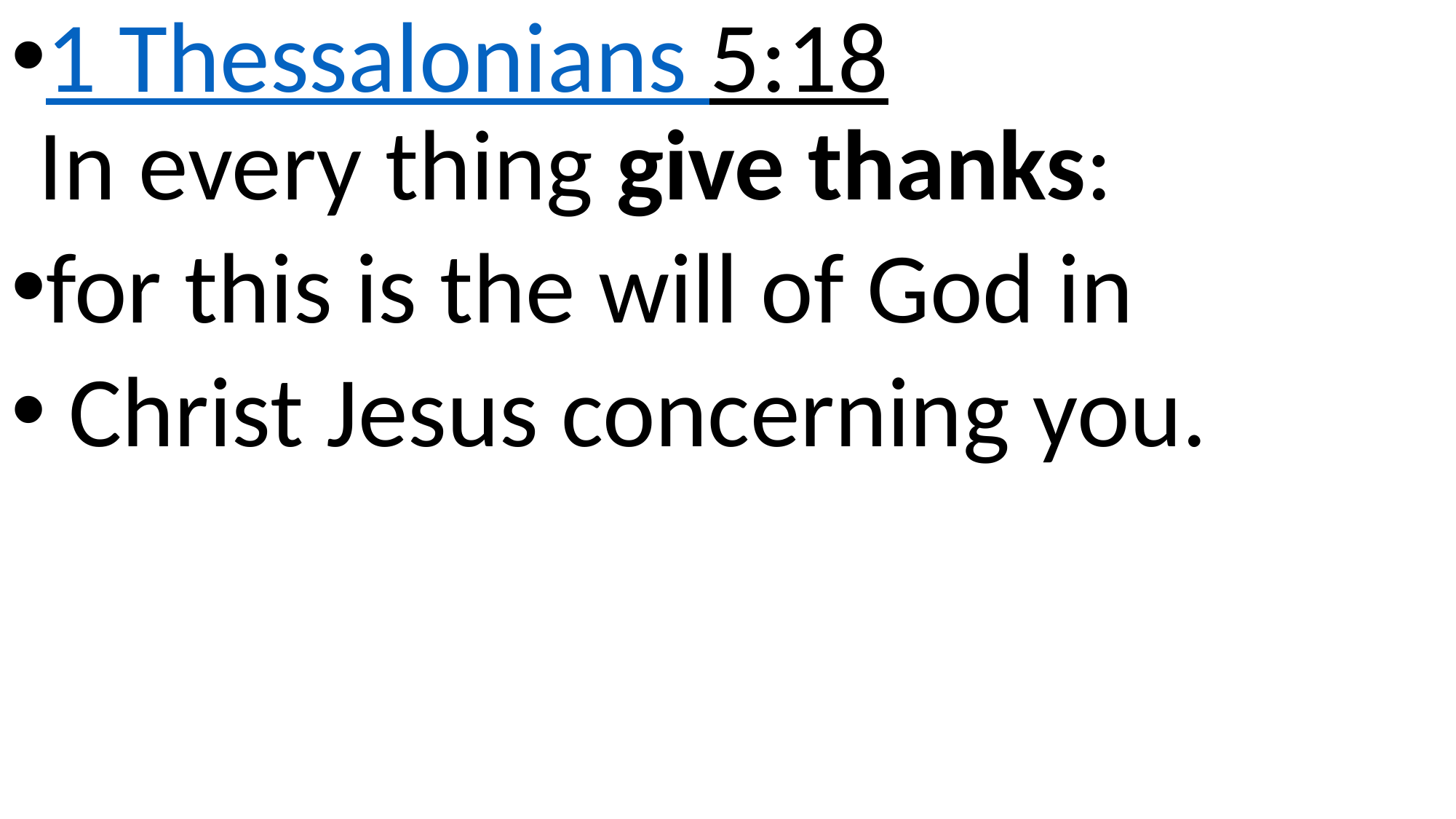

1 Thessalonians 5:18
In every thing give thanks:
for this is the will of God in
 Christ Jesus concerning you.